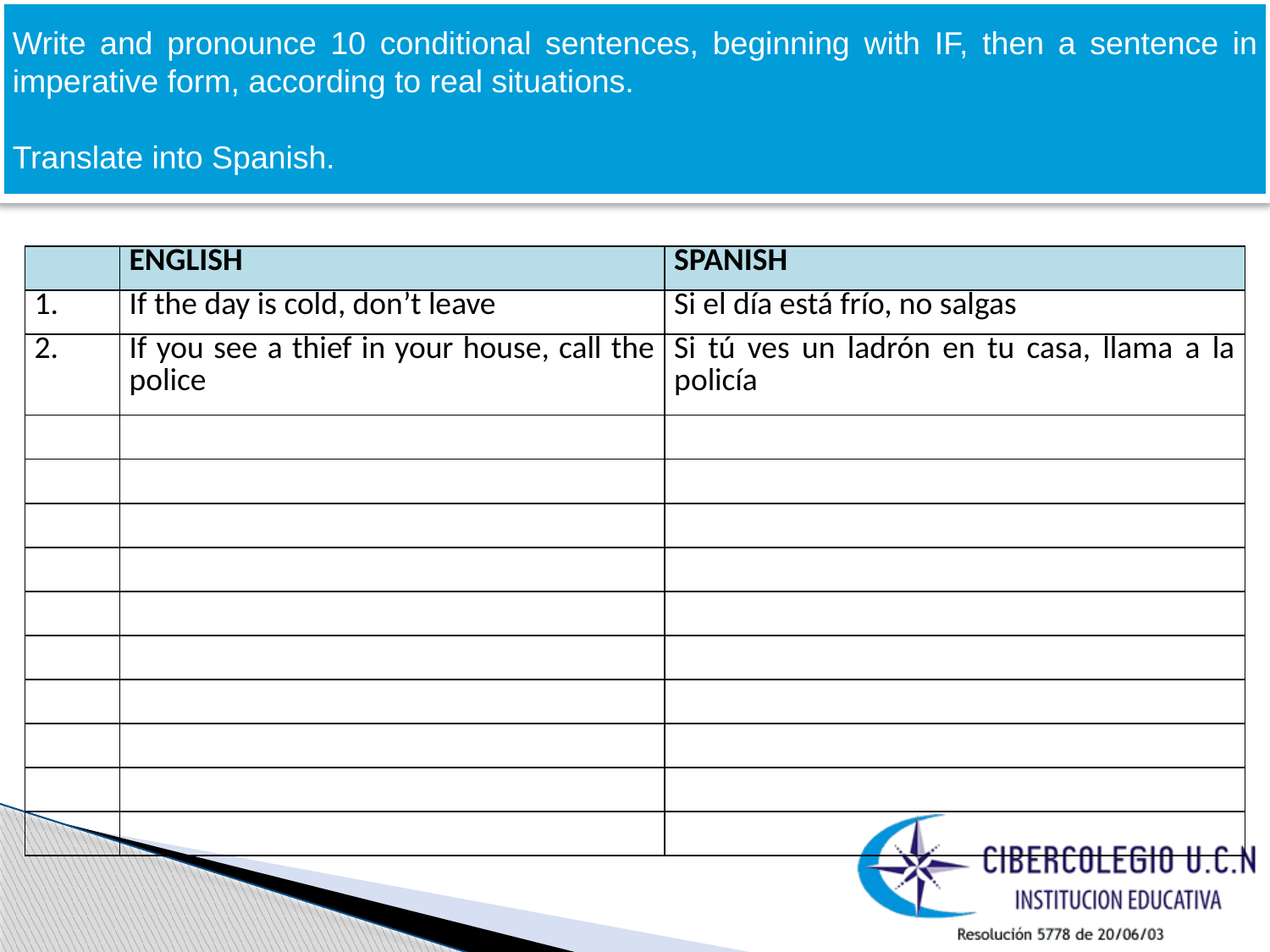

Write and pronounce 10 conditional sentences, beginning with IF, then a sentence in imperative form, according to real situations.

Translate into Spanish.

|  | ENGLISH | SPANISH |
| --- | --- | --- |
| 1. | If the day is cold, don’t leave | Si el día está frío, no salgas |
| 2. | If you see a thief in your house, call the police | Si tú ves un ladrón en tu casa, llama a la policía |
|  |  |  |
|  |  |  |
|  |  |  |
|  |  |  |
|  |  |  |
|  |  |  |
|  |  |  |
|  |  |  |
|  |  |  |
|  |  |  |